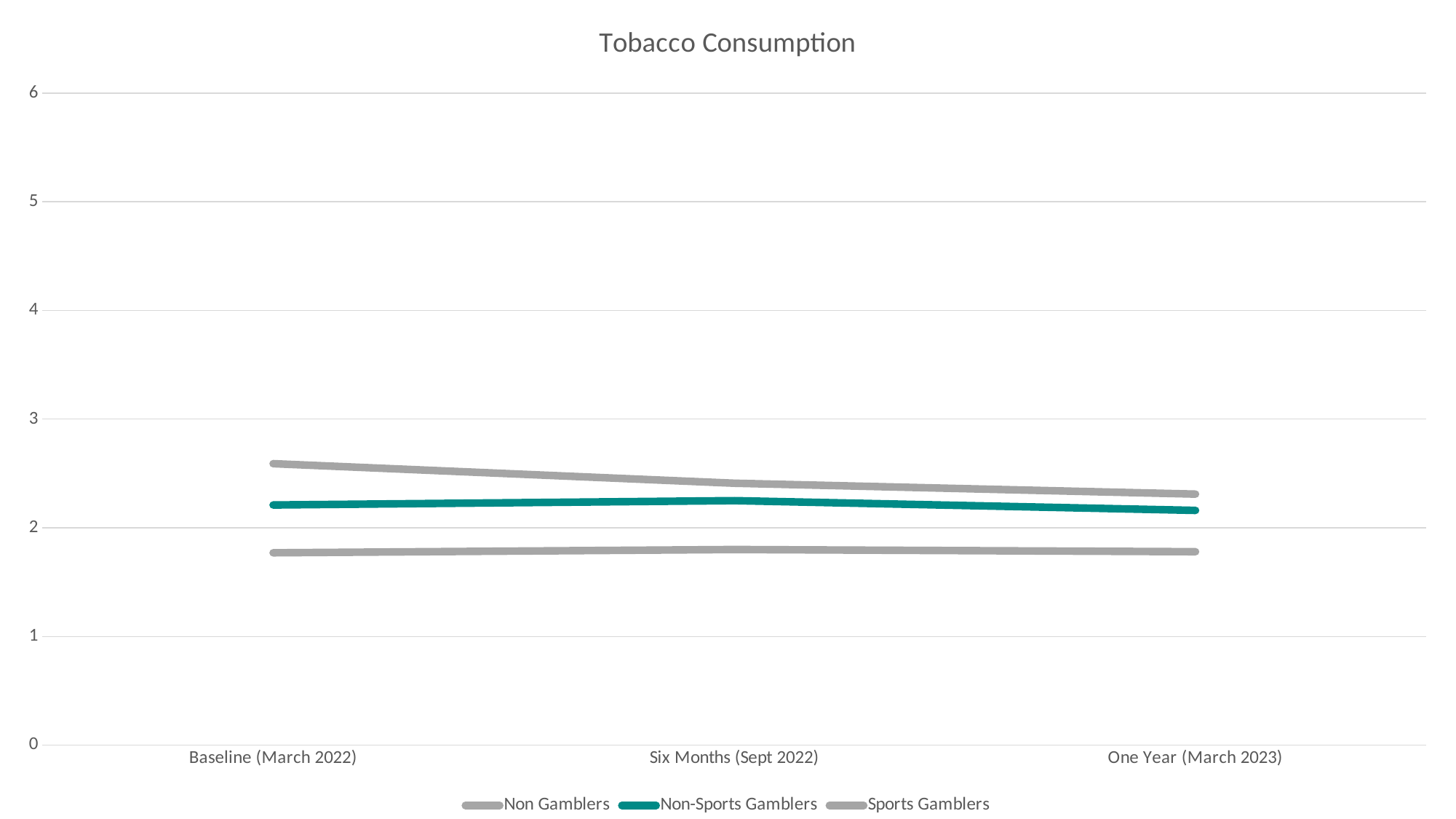

### Chart: Tobacco Consumption

| Category | Non Gamblers | Non-Sports Gamblers | Sports Gamblers |
|---|---|---|---|
| Baseline (March 2022) | 1.77 | 2.21 | 2.59 |
| Six Months (Sept 2022) | 1.8 | 2.25 | 2.41 |
| One Year (March 2023) | 1.78 | 2.16 | 2.31 |